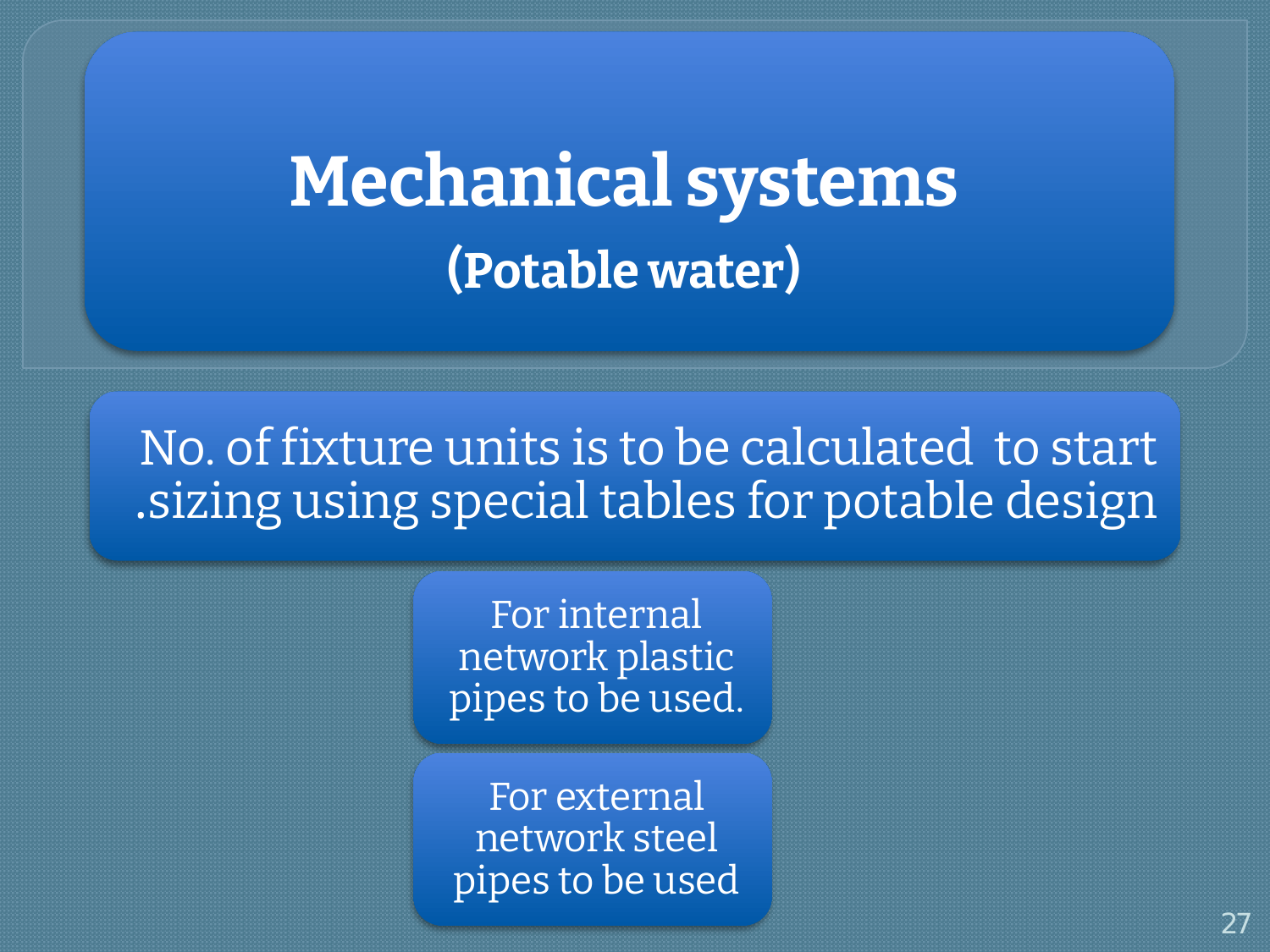

Mechanical systems
(Potable water)
No. of fixture units is to be calculated  to start sizing using special tables for potable design.
For internal network plastic pipes to be used.
For external network steel pipes to be used
27